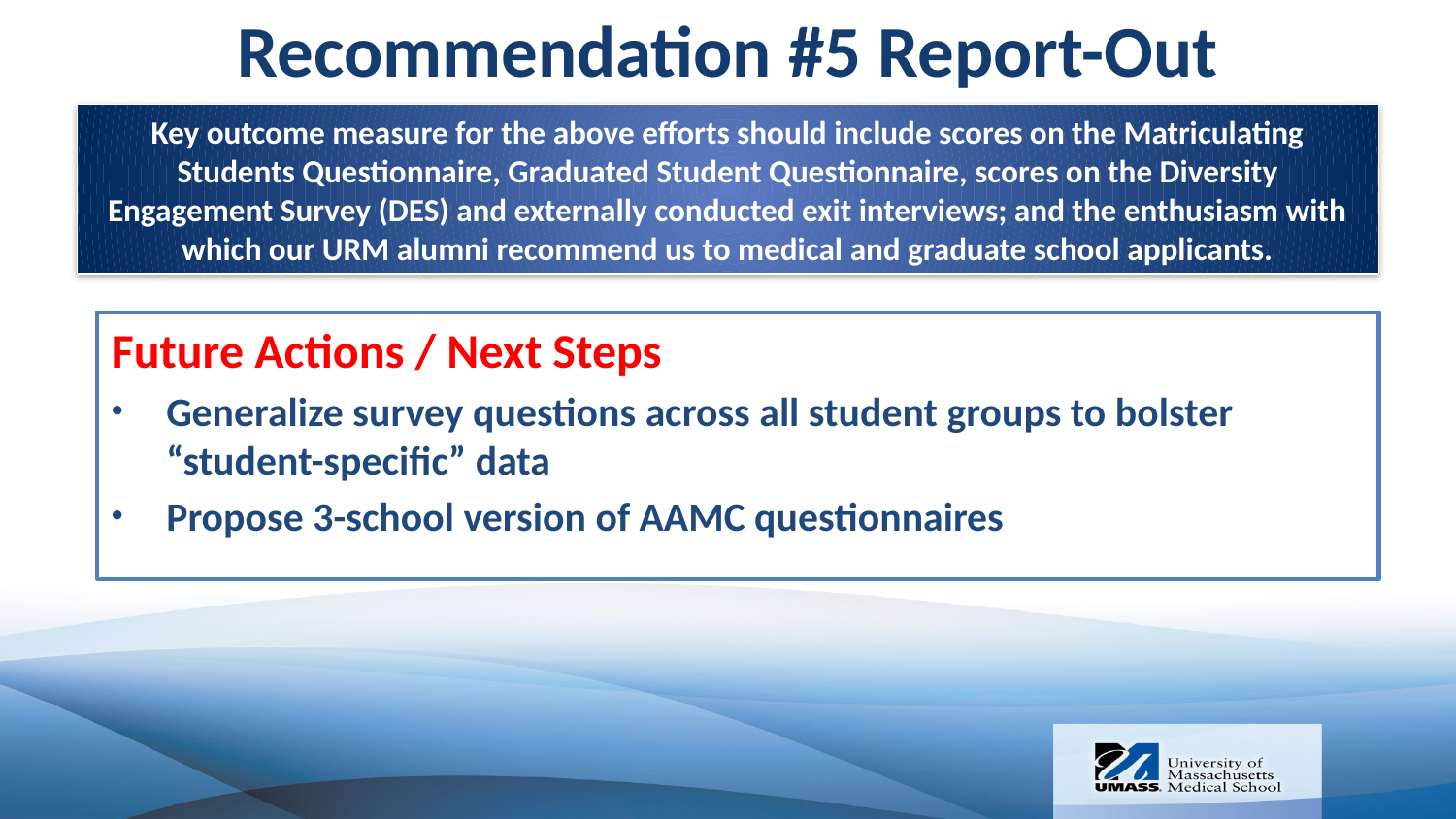

Recommendation #5 Report-Out
Key outcome measure for the above efforts should include scores on the Matriculating Students Questionnaire, Graduated Student Questionnaire, scores on the Diversity Engagement Survey (DES) and externally conducted exit interviews; and the enthusiasm with which our URM alumni recommend us to medical and graduate school applicants.
Future Actions / Next Steps
Generalize survey questions across all student groups to bolster “student-specific” data
Propose 3-school version of AAMC questionnaires